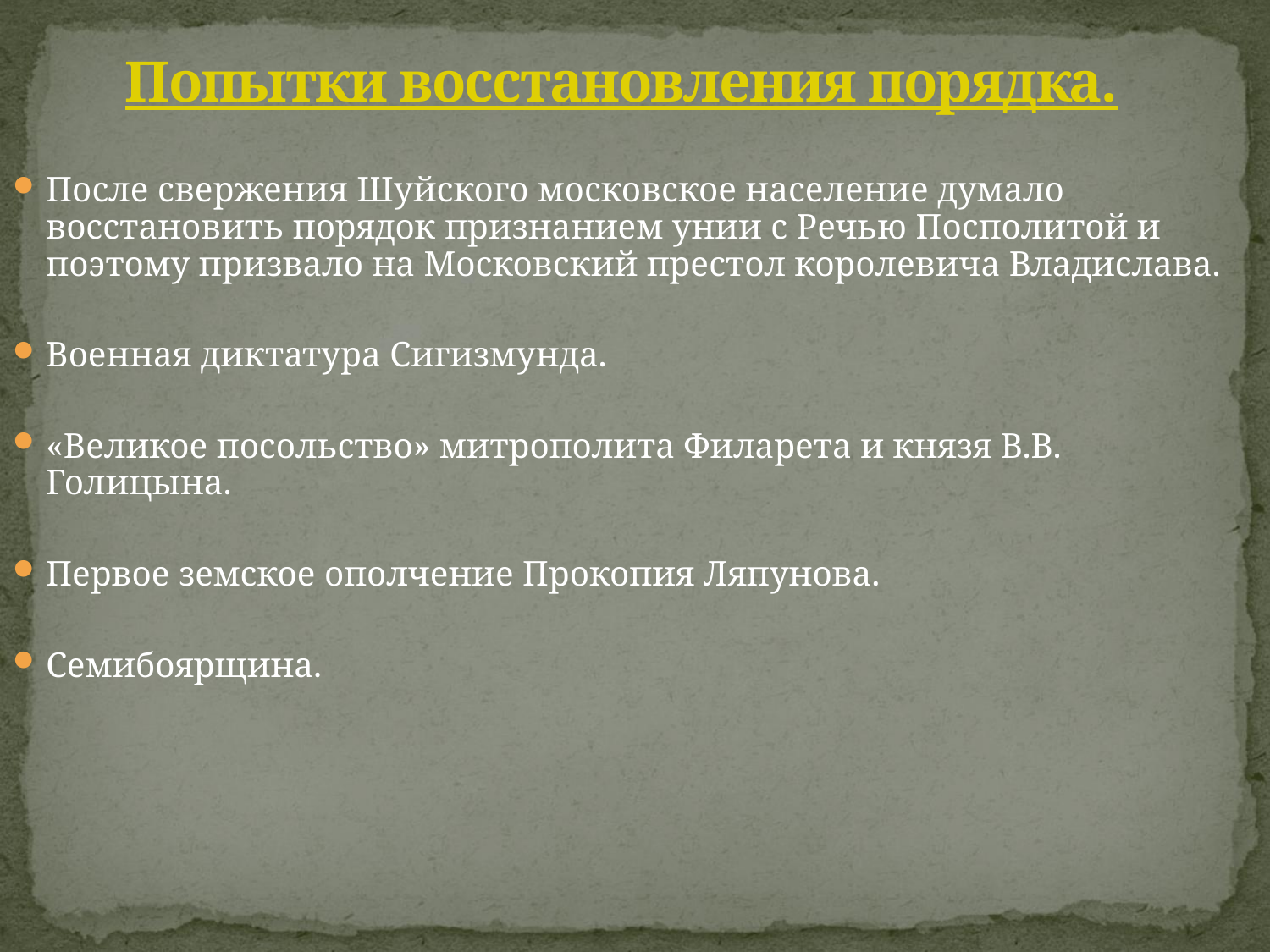

Попытки восстановления порядка.
После свержения Шуйского московское население думало восстановить порядок признанием унии с Речью Посполитой и поэтому призвало на Московский престол королевича Владислава.

Военная диктатура Сигизмунда.

«Великое посольство» митрополита Филарета и князя В.В. Голицына.

Первое земское ополчение Прокопия Ляпунова.

Семибоярщина.